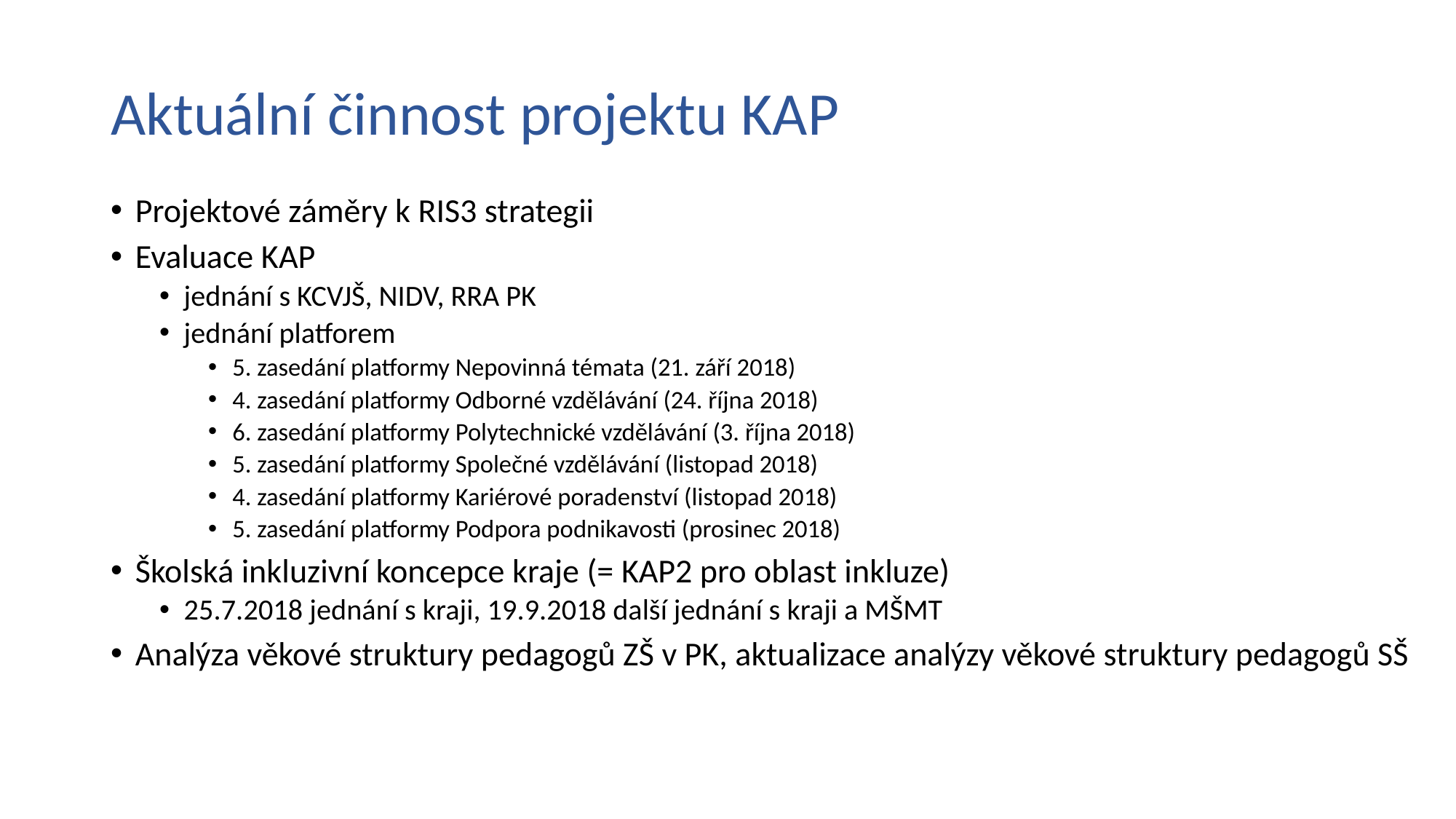

# Aktuální činnost projektu KAP
Projektové záměry k RIS3 strategii
Evaluace KAP
jednání s KCVJŠ, NIDV, RRA PK
jednání platforem
5. zasedání platformy Nepovinná témata (21. září 2018)
4. zasedání platformy Odborné vzdělávání (24. října 2018)
6. zasedání platformy Polytechnické vzdělávání (3. října 2018)
5. zasedání platformy Společné vzdělávání (listopad 2018)
4. zasedání platformy Kariérové poradenství (listopad 2018)
5. zasedání platformy Podpora podnikavosti (prosinec 2018)
Školská inkluzivní koncepce kraje (= KAP2 pro oblast inkluze)
25.7.2018 jednání s kraji, 19.9.2018 další jednání s kraji a MŠMT
Analýza věkové struktury pedagogů ZŠ v PK, aktualizace analýzy věkové struktury pedagogů SŠ